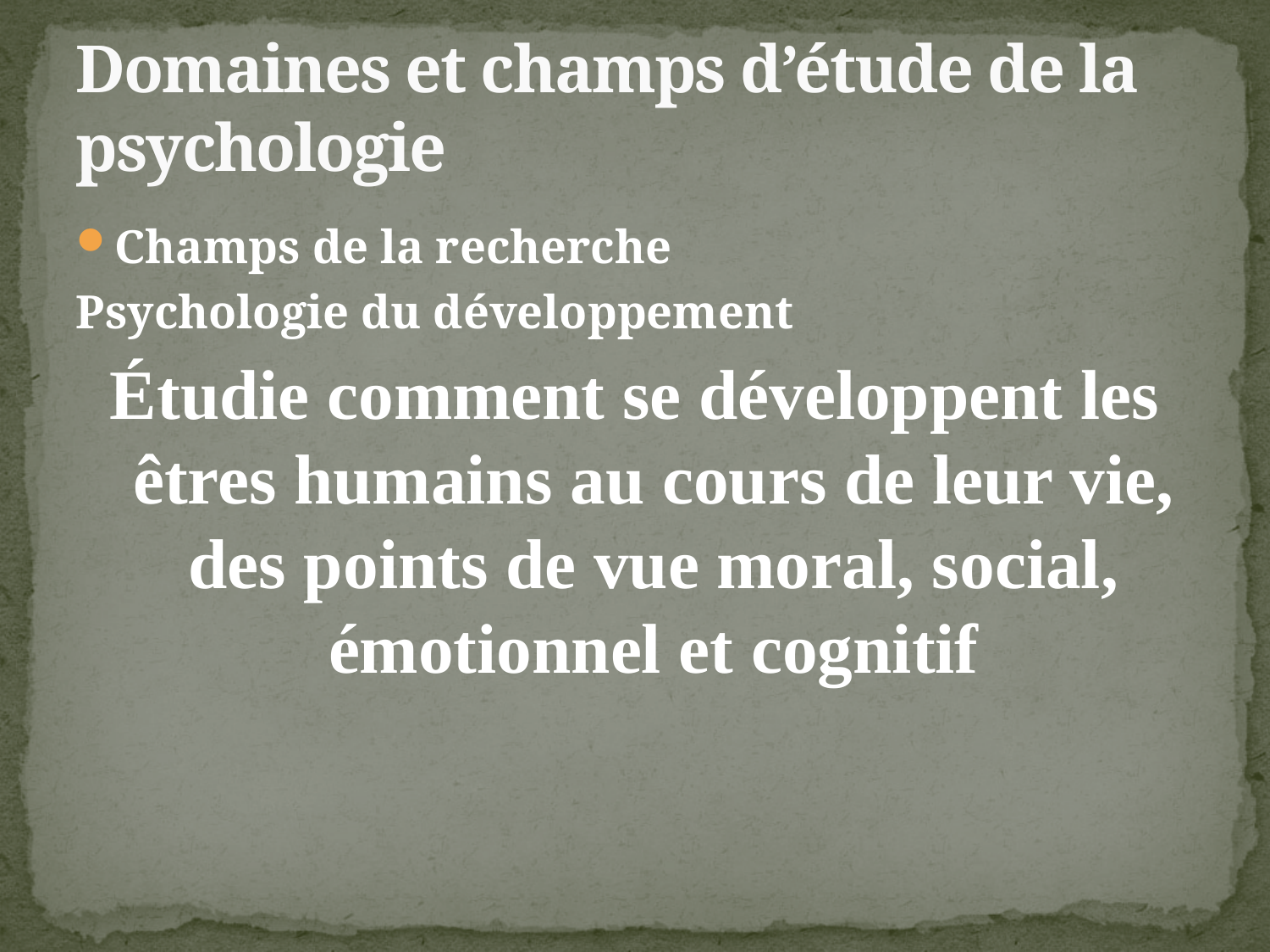

# Domaines et champs d’étude de la psychologie
Champs de la recherche
Psychologie du développement
Étudie comment se développent les êtres humains au cours de leur vie, des points de vue moral, social, émotionnel et cognitif